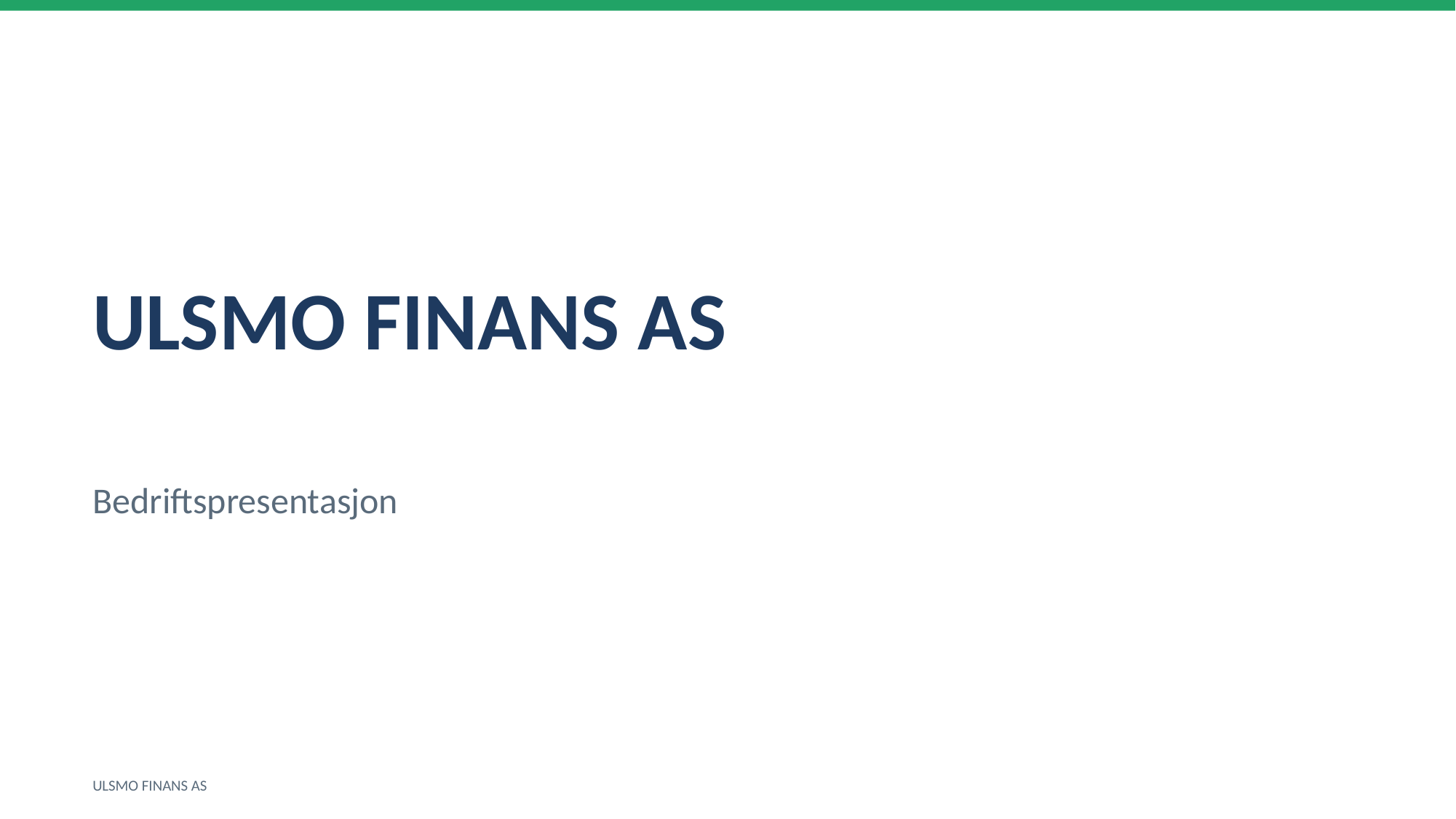

ULSMO FINANS AS
Bedriftspresentasjon
ULSMO FINANS AS